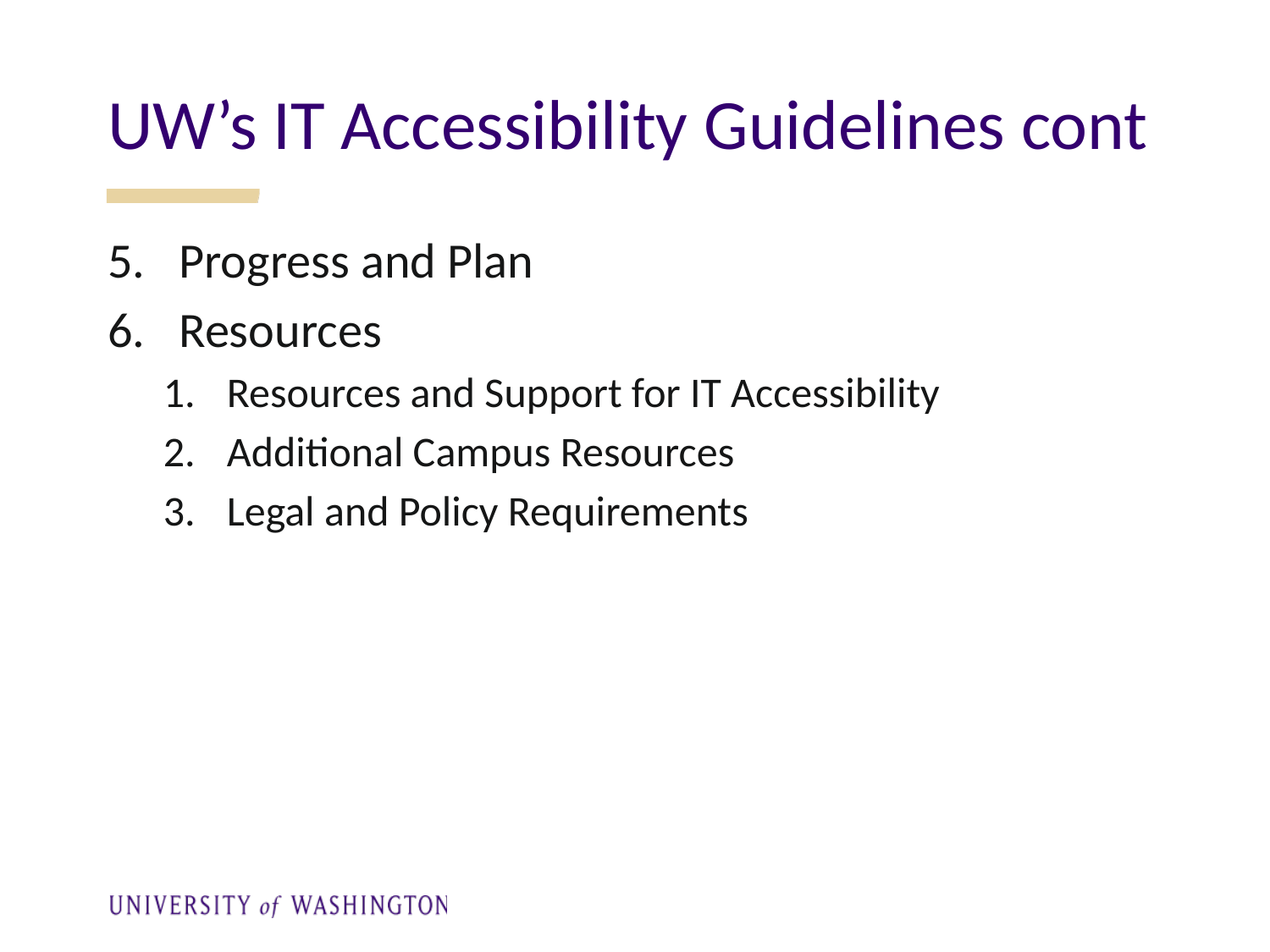

# UW’s IT Accessibility Guidelines cont
Progress and Plan
Resources
Resources and Support for IT Accessibility
Additional Campus Resources
Legal and Policy Requirements